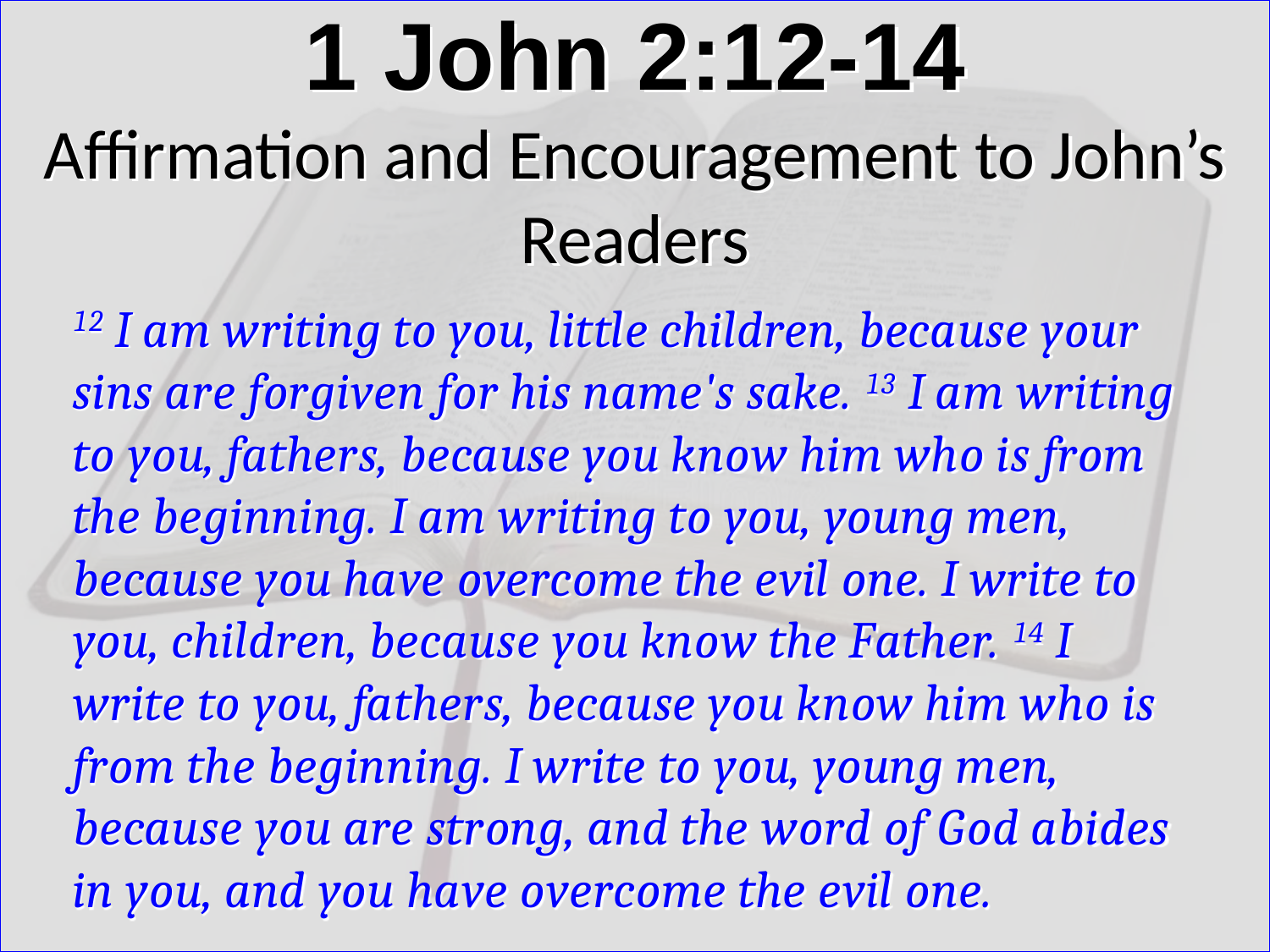

# 1 John 2:12-14 Affirmation and Encouragement to John’s Readers
12 I am writing to you, little children, because your sins are forgiven for his name's sake. 13 I am writing to you, fathers, because you know him who is from the beginning. I am writing to you, young men, because you have overcome the evil one. I write to you, children, because you know the Father. 14 I write to you, fathers, because you know him who is from the beginning. I write to you, young men, because you are strong, and the word of God abides in you, and you have overcome the evil one.